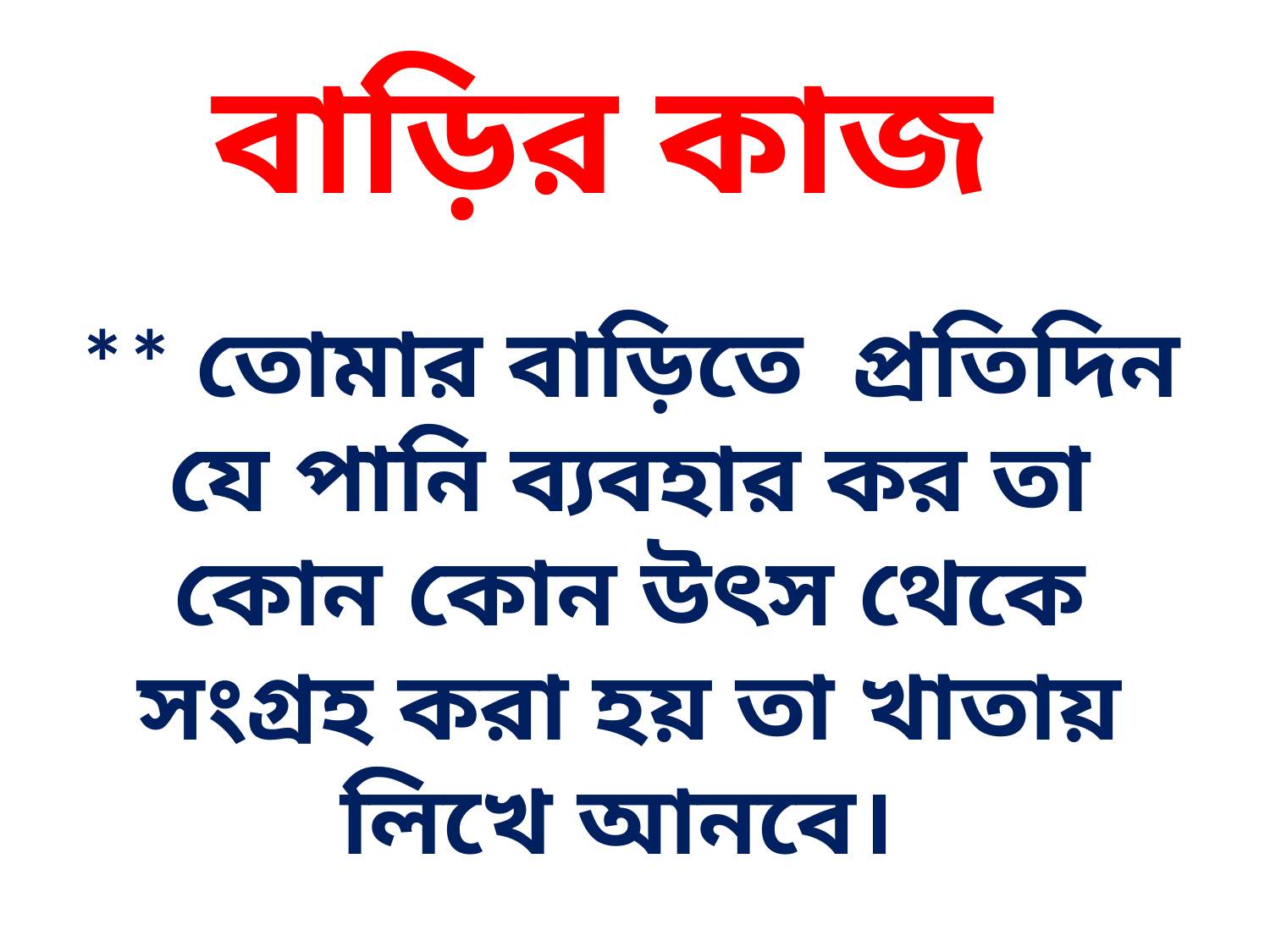

বাড়ির কাজ
** তোমার বাড়িতে  প্রতিদিন যে পানি ব্যবহার কর তা কোন কোন উৎস থেকে সংগ্রহ করা হয় তা খাতায় লিখে আনবে।